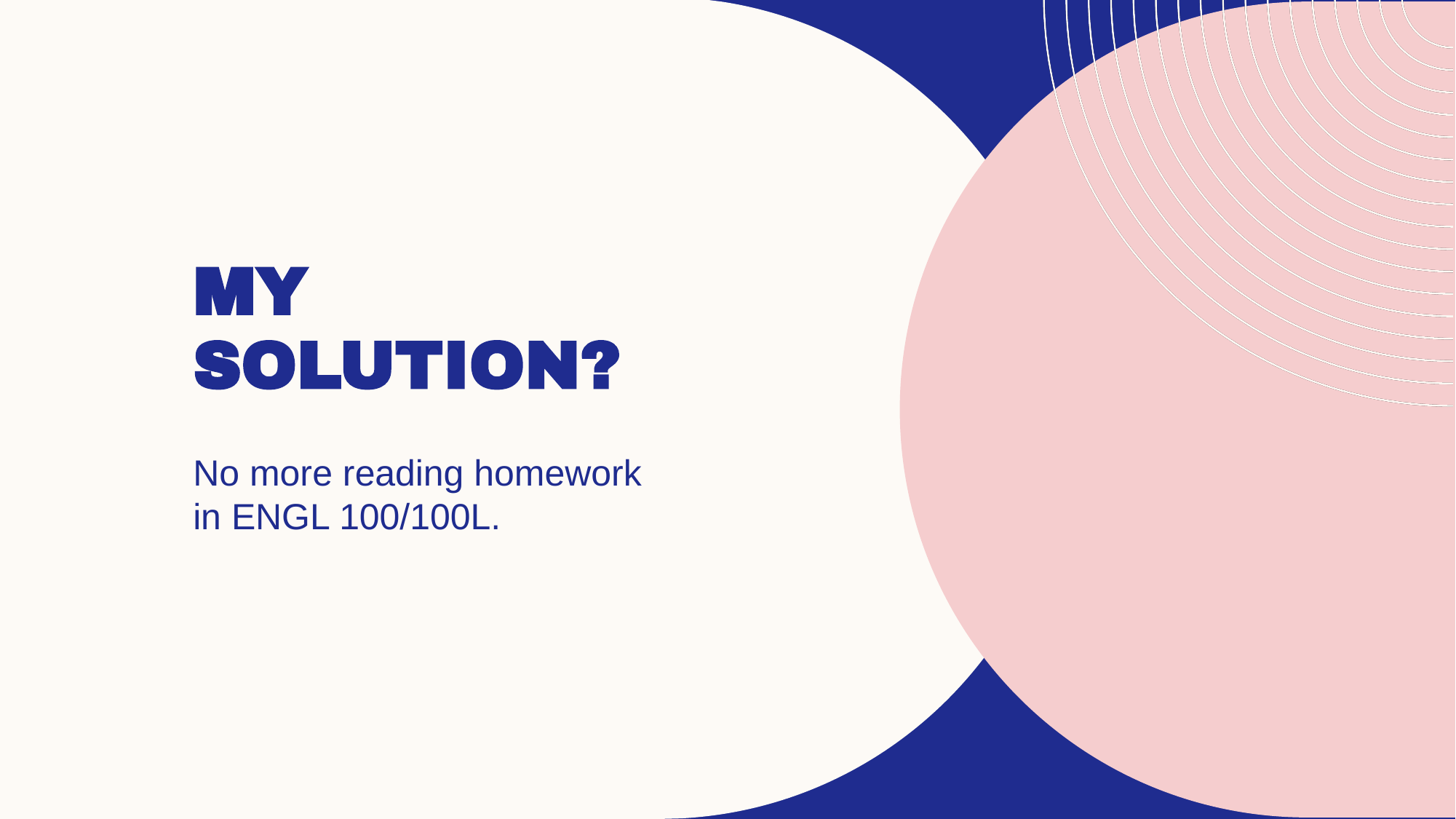

# My solution?
No more reading homework in ENGL 100/100L.